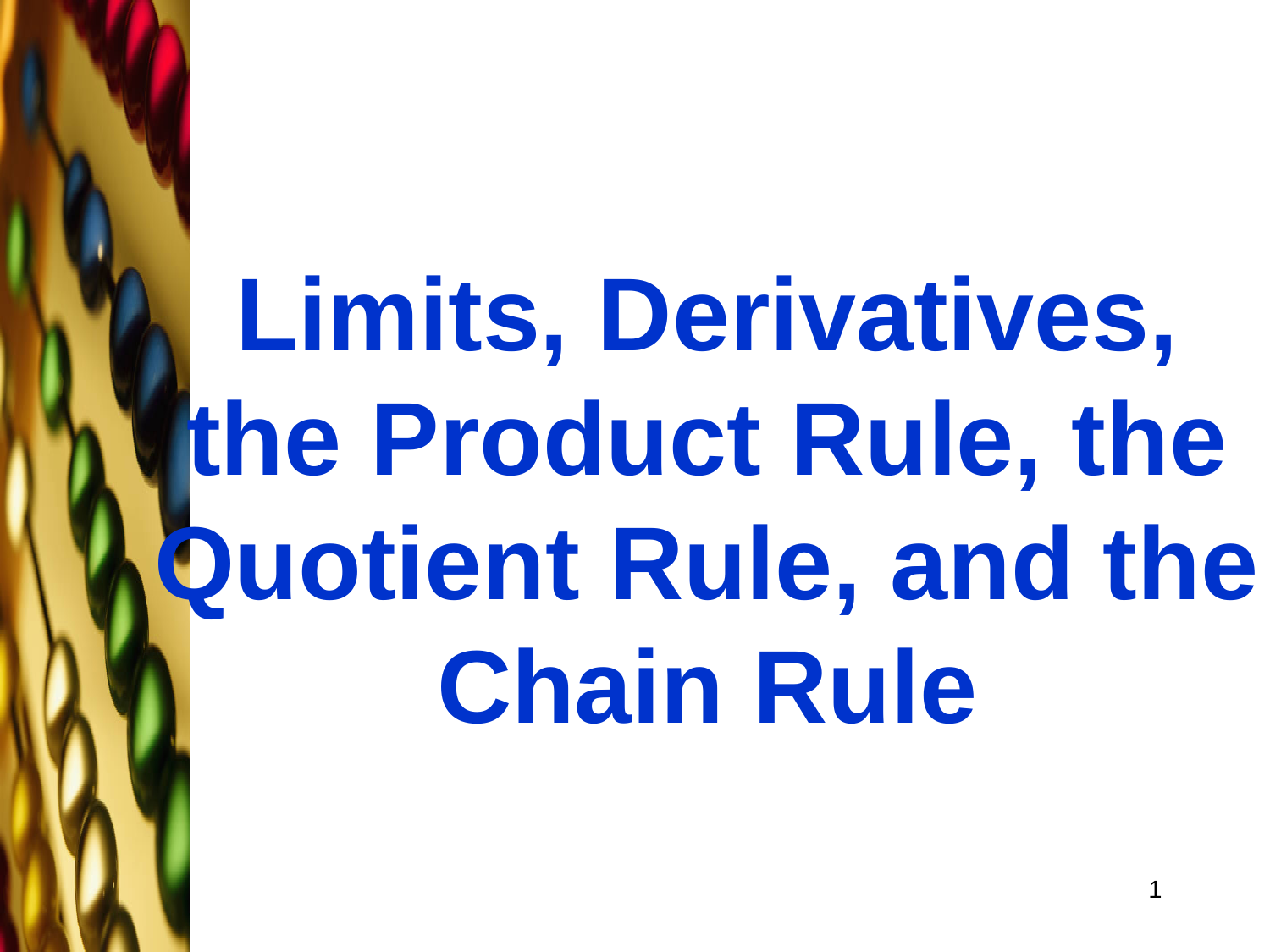

# Limits, Derivatives, the Product Rule, the Quotient Rule, and the Chain Rule
1